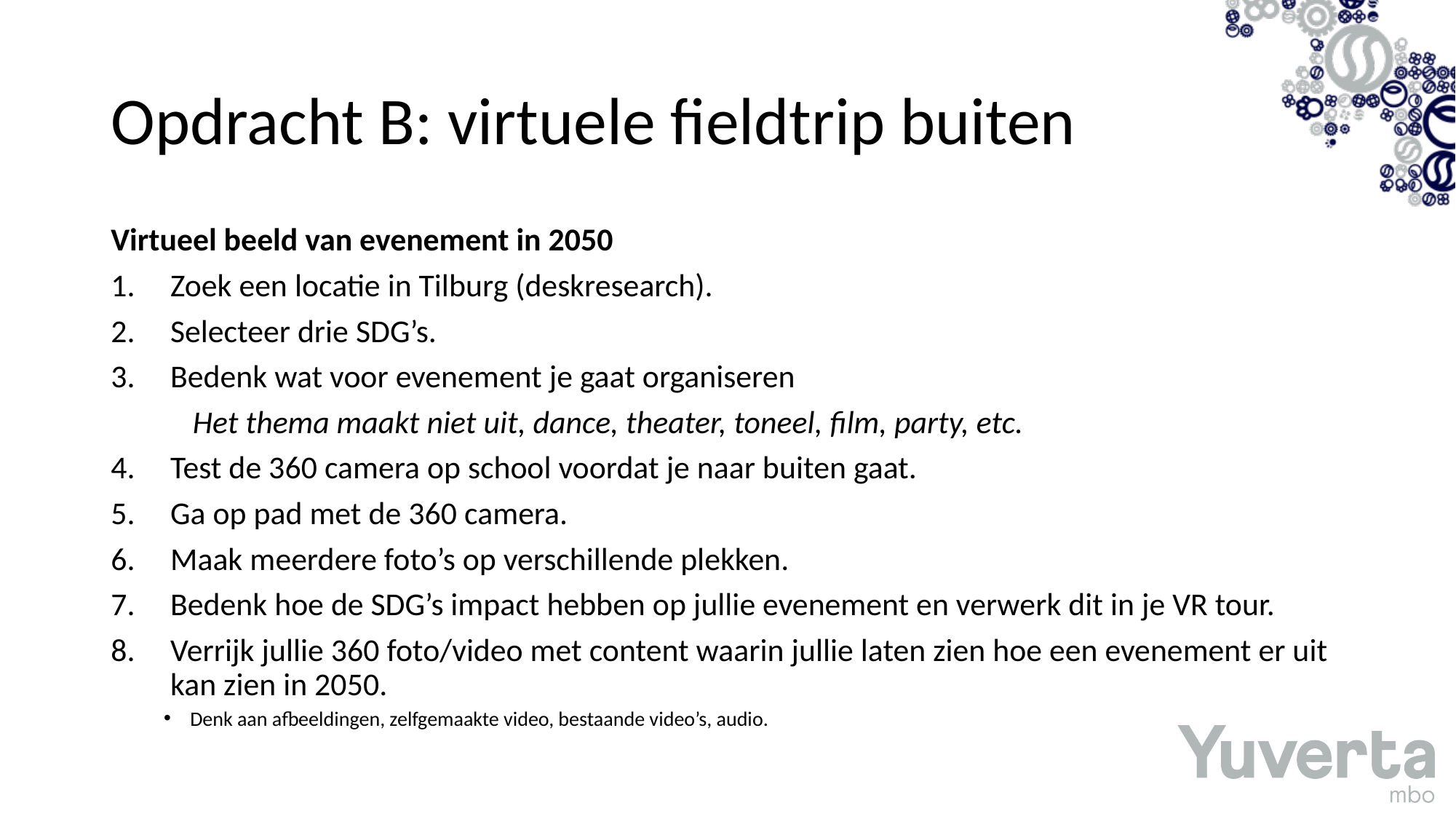

# Opdracht B: virtuele fieldtrip buiten
Virtueel beeld van evenement in 2050
Zoek een locatie in Tilburg (deskresearch).
Selecteer drie SDG’s.
Bedenk wat voor evenement je gaat organiseren
	Het thema maakt niet uit, dance, theater, toneel, film, party, etc.
Test de 360 camera op school voordat je naar buiten gaat.
Ga op pad met de 360 camera.
Maak meerdere foto’s op verschillende plekken.
Bedenk hoe de SDG’s impact hebben op jullie evenement en verwerk dit in je VR tour.
Verrijk jullie 360 foto/video met content waarin jullie laten zien hoe een evenement er uit kan zien in 2050.
Denk aan afbeeldingen, zelfgemaakte video, bestaande video’s, audio.